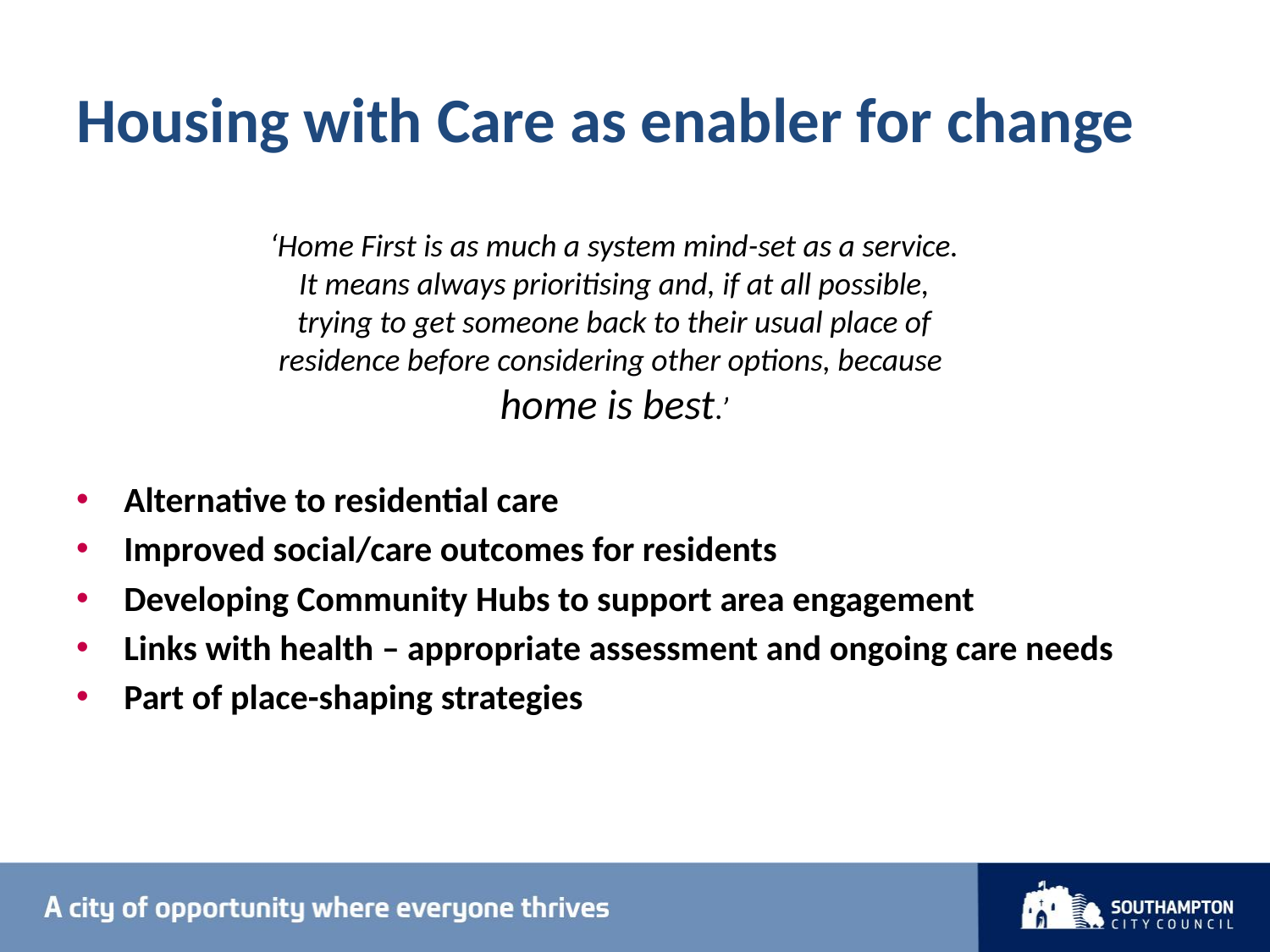

# Housing with Care as enabler for change
‘Home First is as much a system mind-set as a service. It means always prioritising and, if at all possible, trying to get someone back to their usual place of residence before considering other options, because
home is best.’
Alternative to residential care
Improved social/care outcomes for residents
Developing Community Hubs to support area engagement
Links with health – appropriate assessment and ongoing care needs
Part of place-shaping strategies